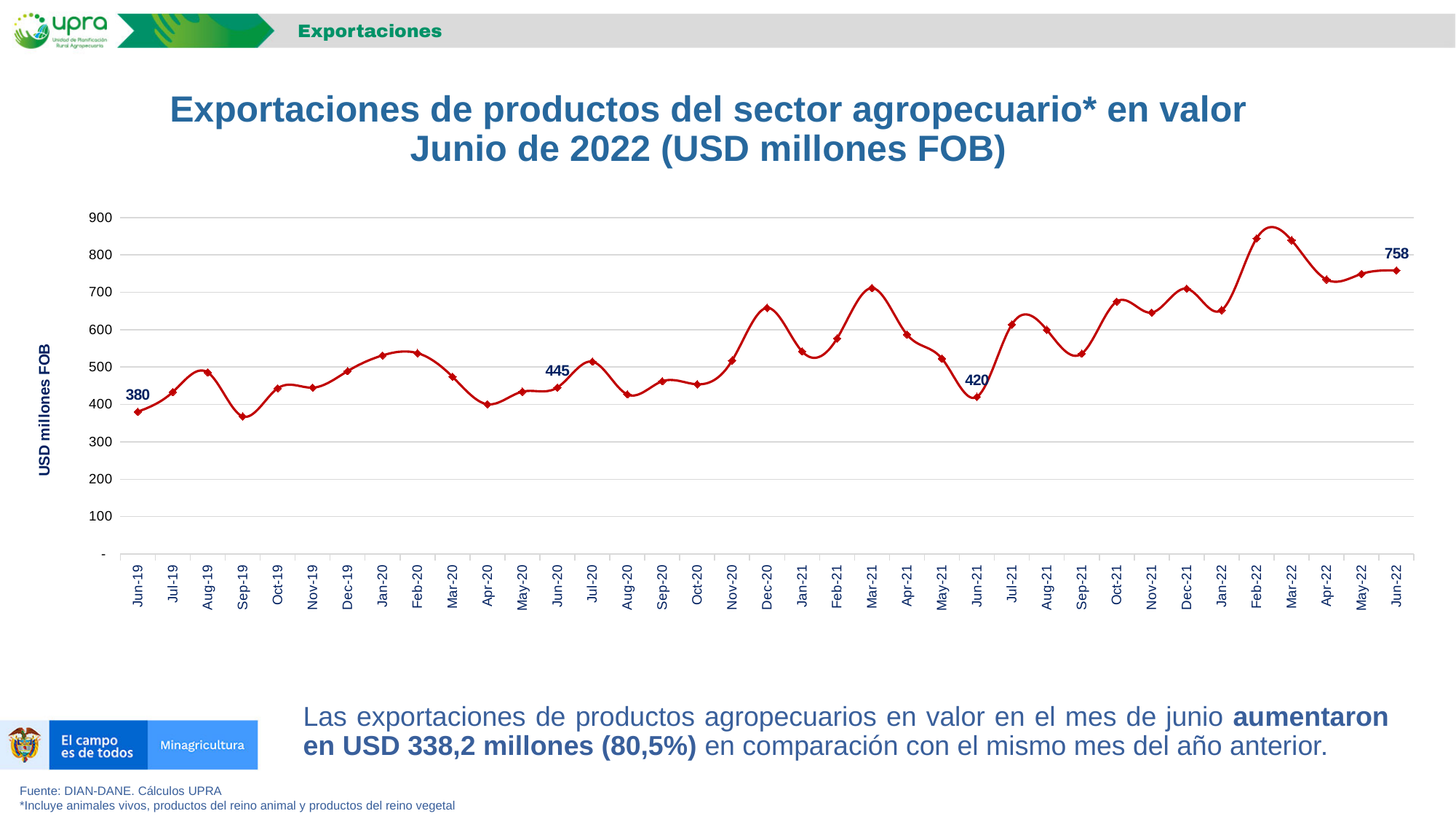

Exportaciones
# Exportaciones de productos del sector agropecuario* en valor Junio de 2022 (USD millones FOB)

### Chart

| Category |  |
|---|---|
| 43617 | 380.44420767 |
| 43647 | 433.21135512 |
| 43678 | 485.67142174999987 |
| 43709 | 368.04345137999985 |
| 43739 | 443.08730450999985 |
| 43770 | 444.96903011 |
| 43800 | 489.1568267 |
| 43831 | 531.1656285000001 |
| 43862 | 537.1469758799997 |
| 43891 | 474.16459400999986 |
| 43922 | 400.63183984999995 |
| 43952 | 434.19044406999996 |
| 43983 | 445.34576137999994 |
| 44013 | 514.45171112 |
| 44044 | 426.87071942000006 |
| 44075 | 462.0459372100002 |
| 44105 | 453.9647665000001 |
| 44136 | 517.810178 |
| 44166 | 658.3205585800001 |
| 44197 | 541.9084480700002 |
| 44228 | 576.4968901100002 |
| 44256 | 711.25549692 |
| 44287 | 587.1075459800002 |
| 44317 | 522.5663328100001 |
| 44348 | 420.20709808 |
| 44378 | 613.7207501599995 |
| 44409 | 599.5594636699999 |
| 44440 | 535.9816295399999 |
| 44470 | 675.1475989000002 |
| 44501 | 645.77045606 |
| 44531 | 709.6352847199997 |
| 44562 | 652.2689440899996 |
| 44593 | 843.9390790399996 |
| 44621 | 839.1735622000004 |
| 44652 | 734.0054918699996 |
| 44682 | 749.0465384399998 |
| 44713 | 758.3847694600003 |
Las exportaciones de productos agropecuarios en valor en el mes de junio aumentaron en USD 338,2 millones (80,5%) en comparación con el mismo mes del año anterior.
Fuente: DIAN-DANE. Cálculos UPRA
*Incluye animales vivos, productos del reino animal y productos del reino vegetal